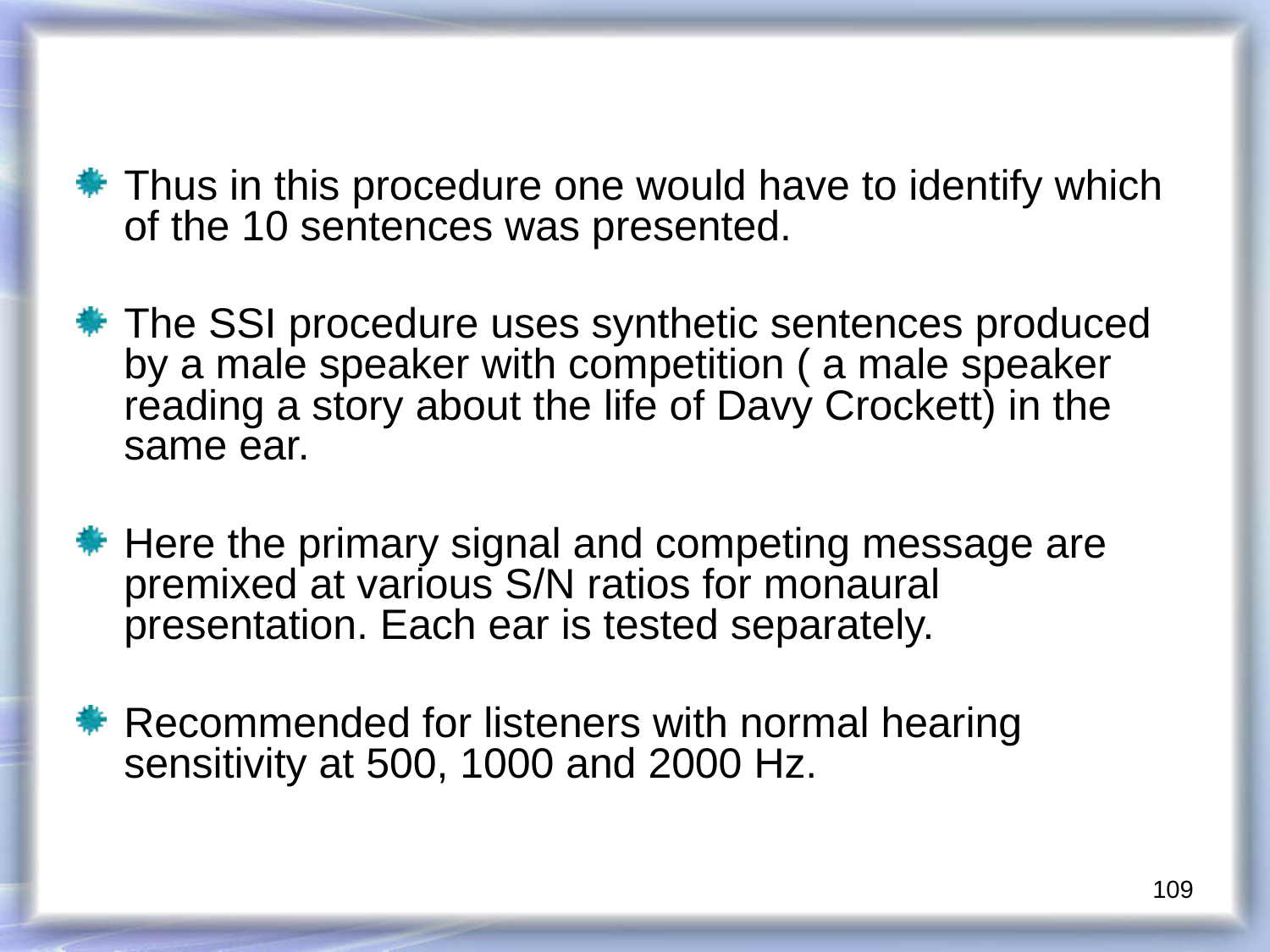

Thus in this procedure one would have to identify which of the 10 sentences was presented.

The SSI procedure uses synthetic sentences produced by a male speaker with competition ( a male speaker reading a story about the life of Davy Crockett) in the same ear.

Here the primary signal and competing message are premixed at various S/N ratios for monaural presentation. Each ear is tested separately.

Recommended for listeners with normal hearing sensitivity at 500, 1000 and 2000 Hz.

109